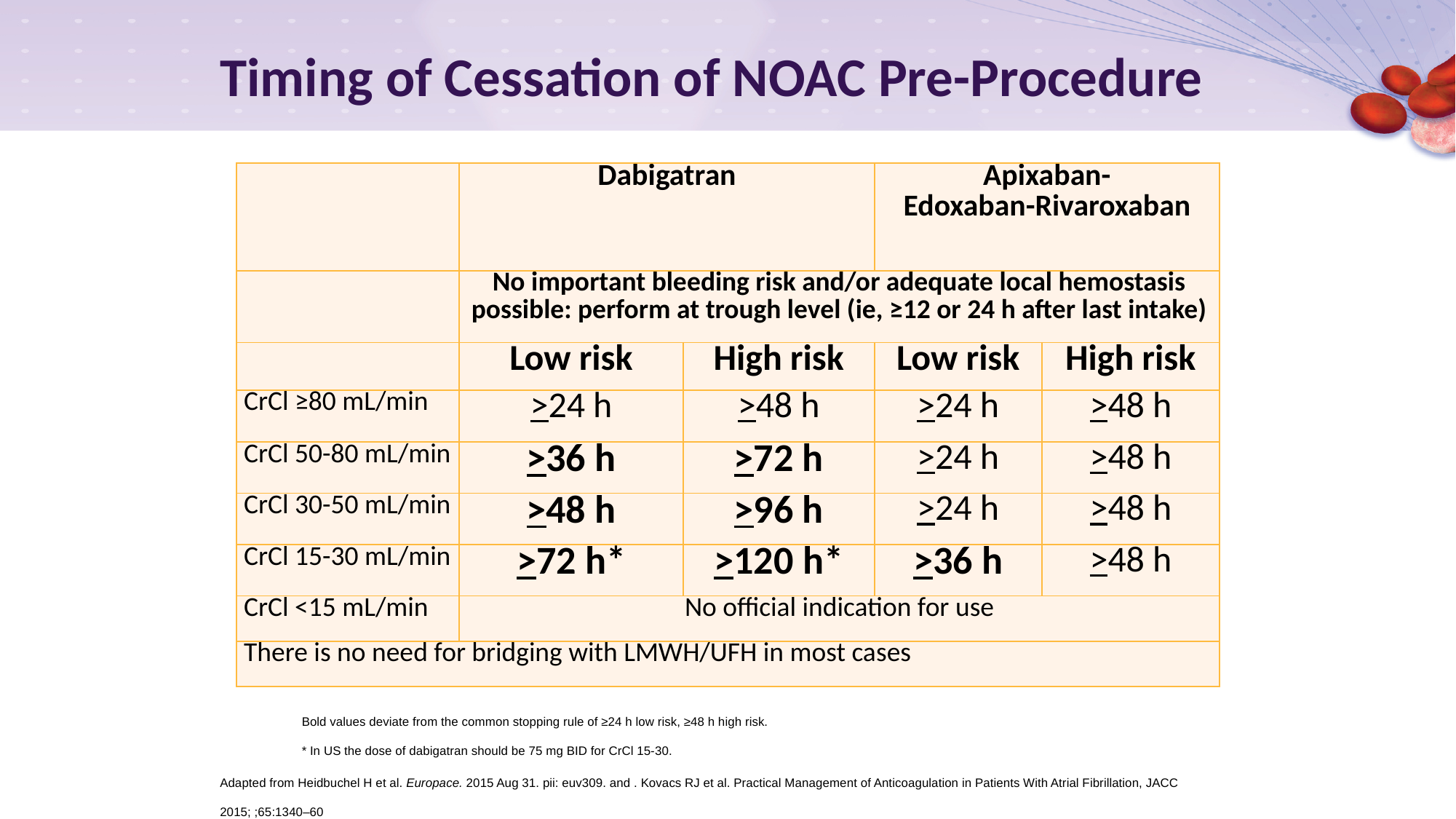

# Timing of Cessation of NOAC Pre-Procedure
|  | Dabigatran |  | Apixaban- Edoxaban-Rivaroxaban |  |
| --- | --- | --- | --- | --- |
|  | No important bleeding risk and/or adequate local hemostasis possible: perform at trough level (ie, ≥12 or 24 h after last intake) |  |  |  |
|  | Low risk | High risk | Low risk | High risk |
| CrCl ≥80 mL/min | >24 h | >48 h | >24 h | >48 h |
| CrCl 50-80 mL/min | >36 h | >72 h | >24 h | >48 h |
| CrCl 30-50 mL/min | >48 h | >96 h | >24 h | >48 h |
| CrCl 15-30 mL/min | >72 h\* | >120 h\* | >36 h | >48 h |
| CrCl <15 mL/min | No official indication for use |  |  |  |
| There is no need for bridging with LMWH/UFH in most cases |  |  |  |  |
Bold values deviate from the common stopping rule of ≥24 h low risk, ≥48 h high risk.
* In US the dose of dabigatran should be 75 mg BID for CrCl 15-30.
Adapted from Heidbuchel H et al. Europace. 2015 Aug 31. pii: euv309. and . Kovacs RJ et al. Practical Management of Anticoagulation in Patients With Atrial Fibrillation, JACC 2015; ;65:1340–60